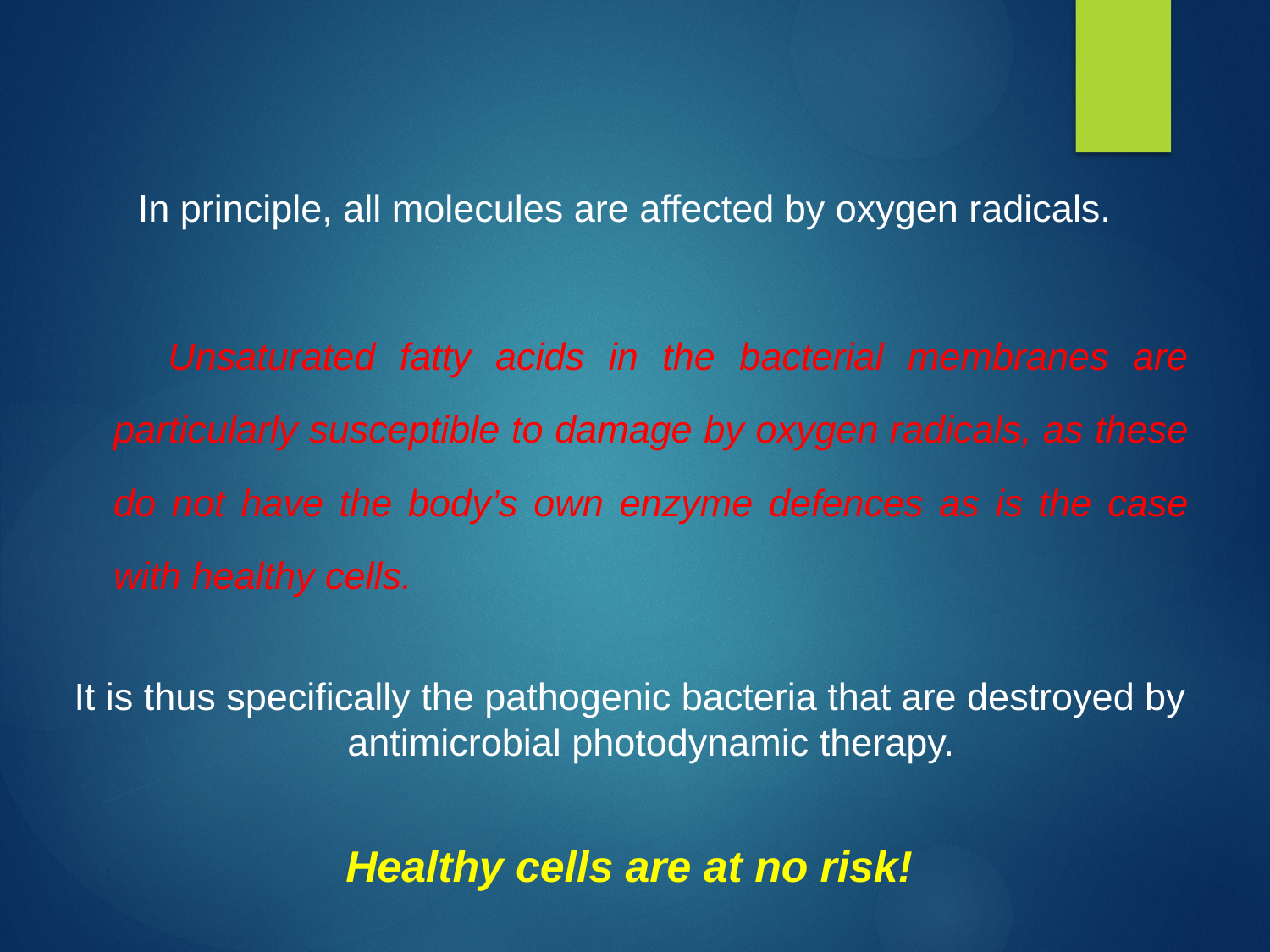

In principle, all molecules are affected by oxygen radicals.

    Unsaturated fatty acids in the bacterial membranes are particularly susceptible to damage by oxygen radicals, as these do not have the body’s own enzyme defences as is the case with healthy cells.

It is thus specifically the pathogenic bacteria that are destroyed by antimicrobial photodynamic therapy.

Healthy cells are at no risk!